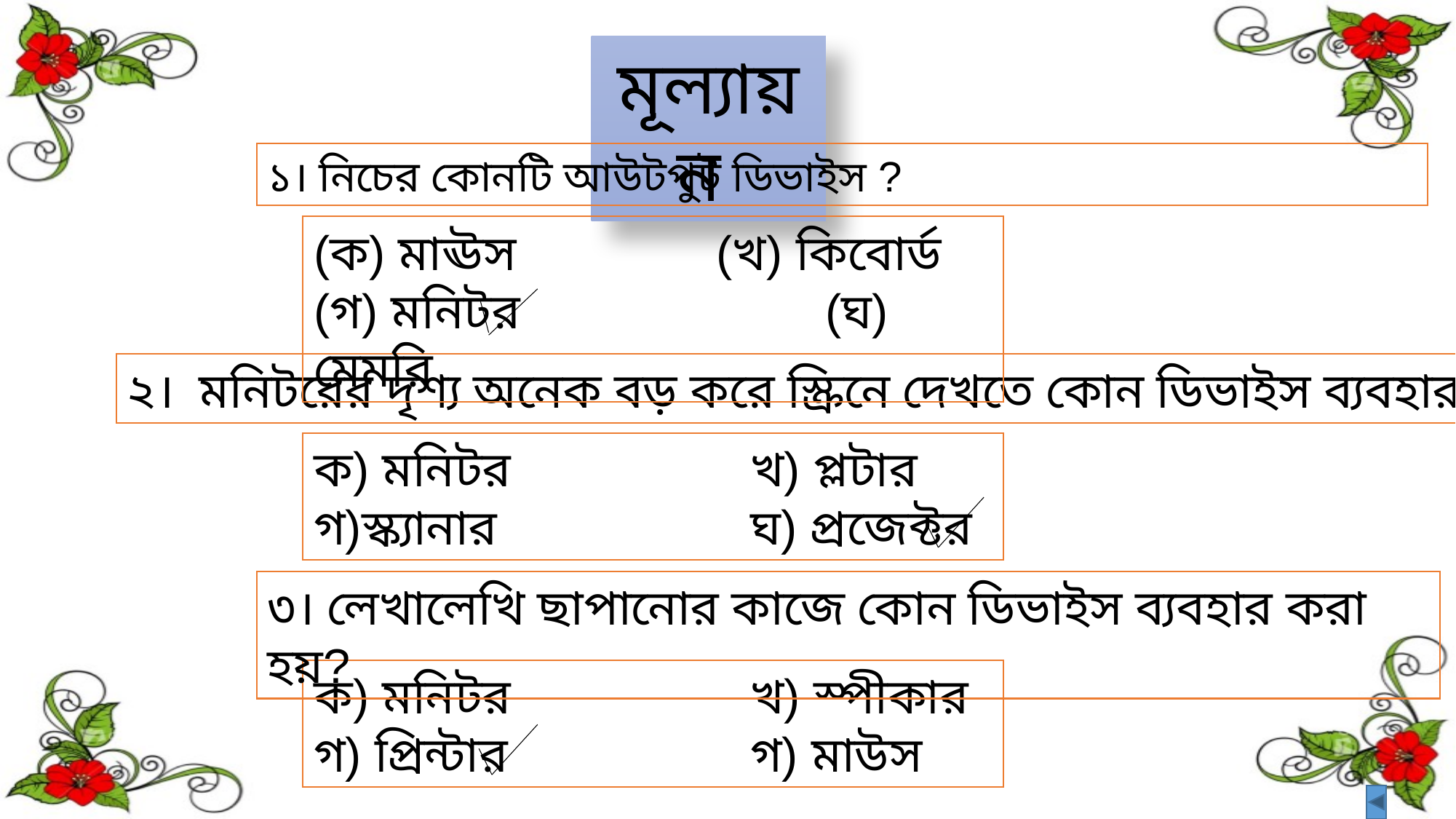

মূল্যায়ন
১। নিচের কোনটি আউটপুট ডিভাইস ?
(ক) মাঊস		      (খ) কিবোর্ড
(গ) মনিটর 		      (ঘ) মেমরি
২।  মনিটরের দৃশ্য অনেক বড় করে স্ক্রিনে দেখতে কোন ডিভাইস ব্যবহার হয়?
ক) মনিটর			খ) প্লটার
গ)স্ক্যানার			ঘ) প্রজেক্টর
৩। লেখালেখি ছাপানোর কাজে কোন ডিভাইস ব্যবহার করা হয়?
ক) মনিটর			খ) স্পীকার
গ) প্রিন্টার			গ) মাউস